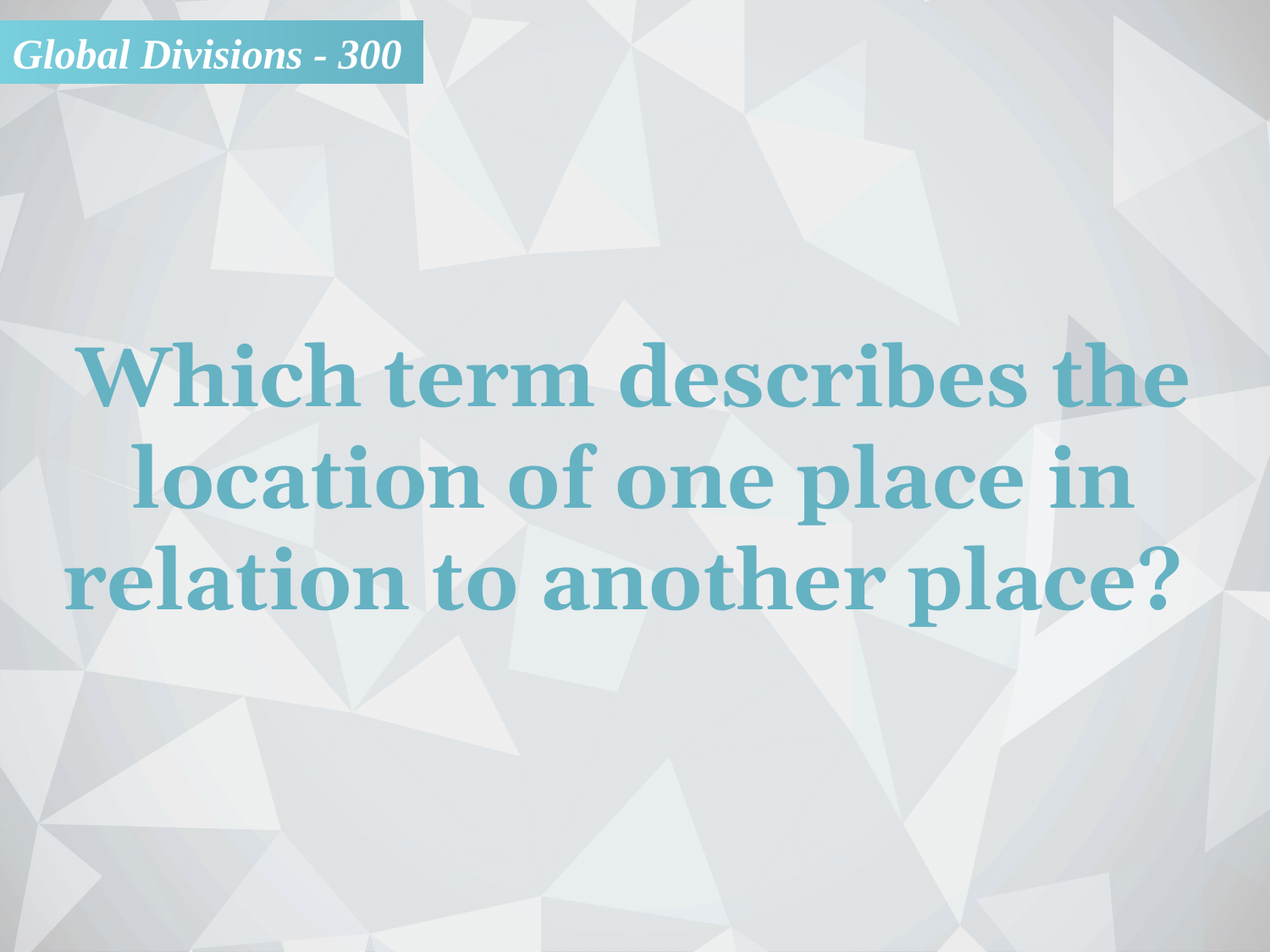

Global Divisions - 300
Which term describes the location of one place in relation to another place?